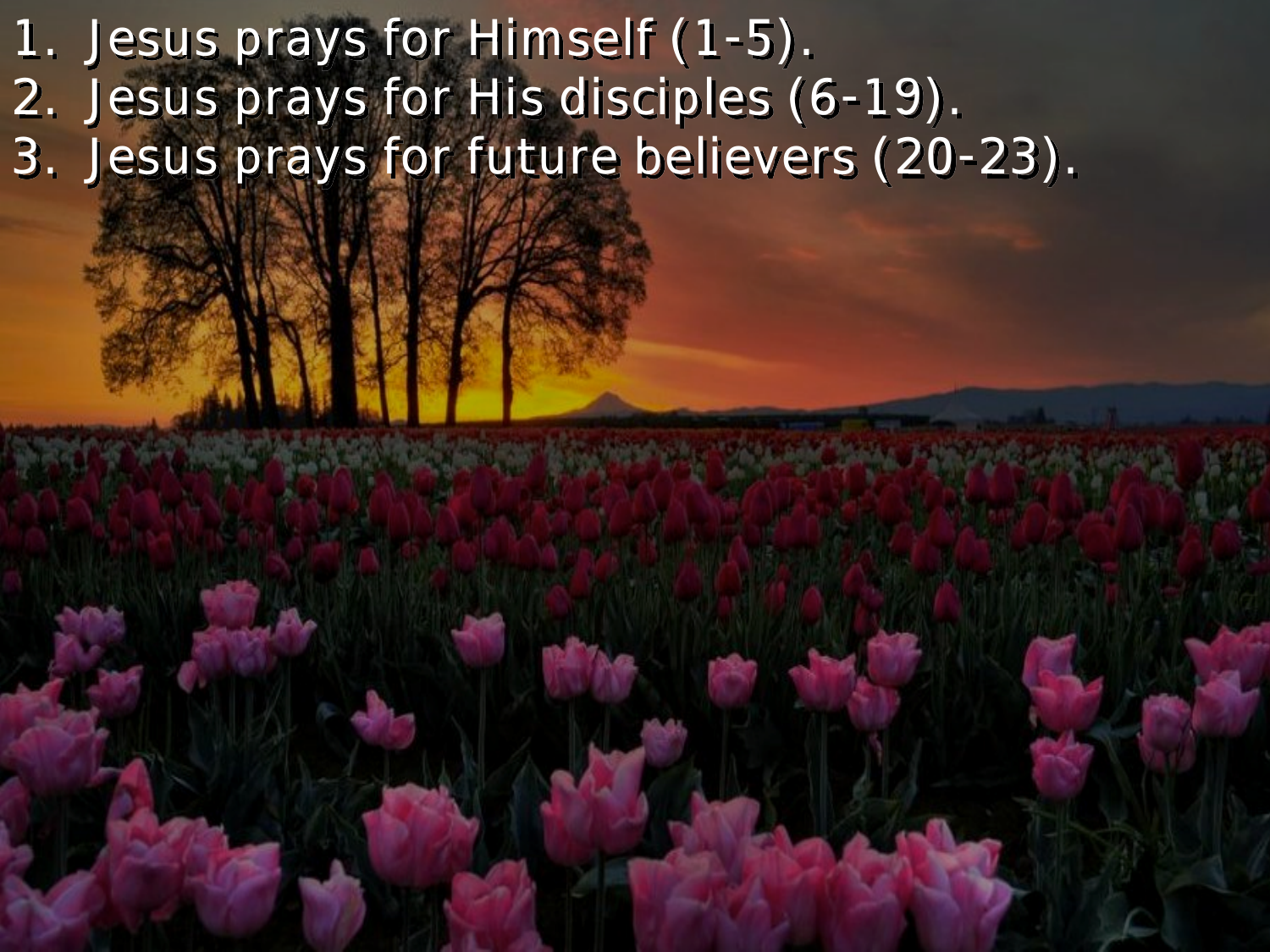

Jesus prays for Himself (1-5).
Jesus prays for His disciples (6-19).
Jesus prays for future believers (20-23).